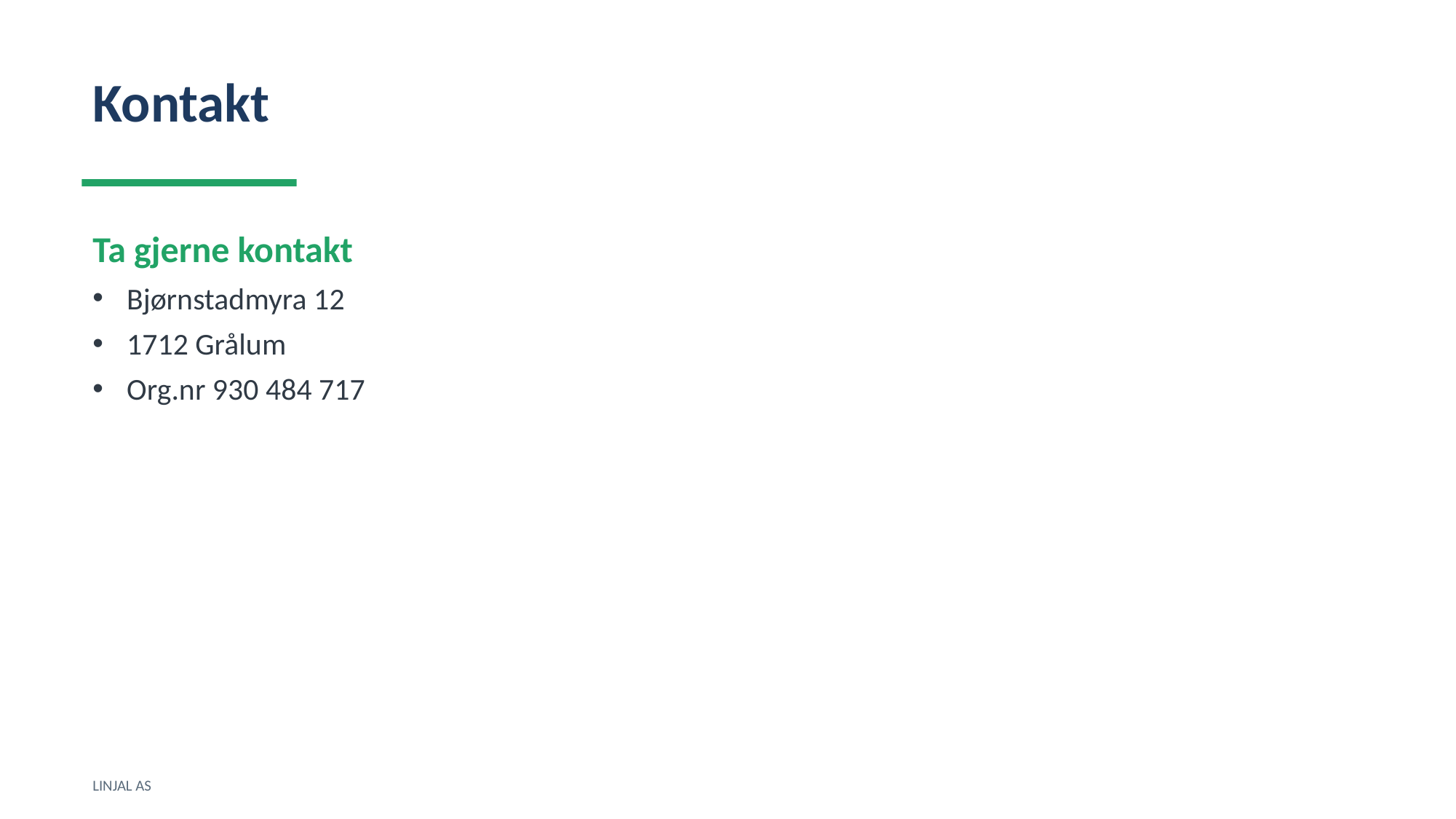

Kontakt

Ta gjerne kontakt
Bjørnstadmyra 12
1712 Grålum
Org.nr 930 484 717
LINJAL AS